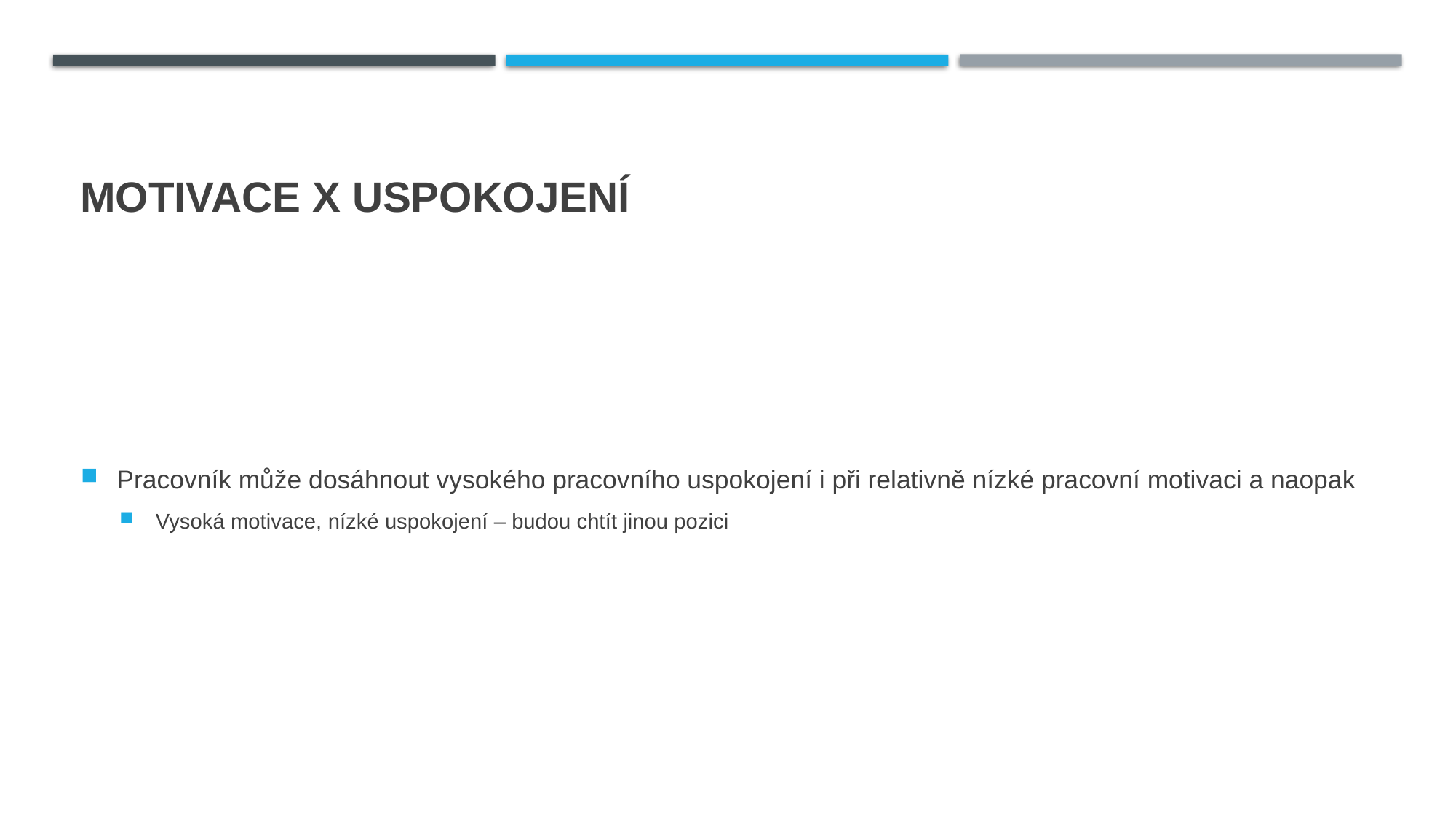

# Motivace x Uspokojení
Pracovník může dosáhnout vysokého pracovního uspokojení i při relativně nízké pracovní motivaci a naopak
Vysoká motivace, nízké uspokojení – budou chtít jinou pozici